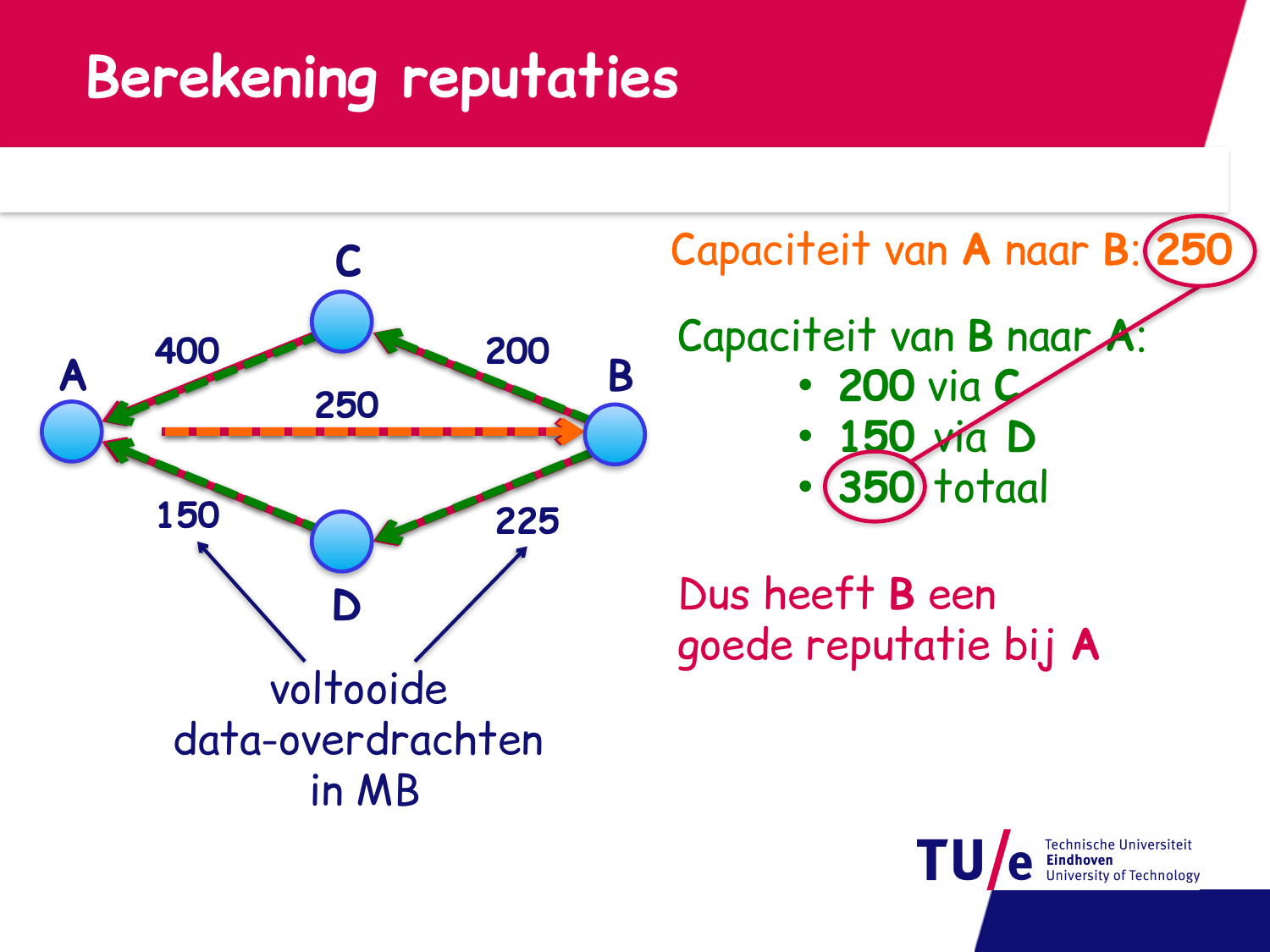

# Berekening reputaties
Capaciteit van A naar B: 250

C

Capaciteit van B naar A:
400
200
A
B
200 via C
150 via D
350 totaal
250

150
225

Dus heeft B een goede reputatie bij A
D
voltooide
data-overdrachten
in MB